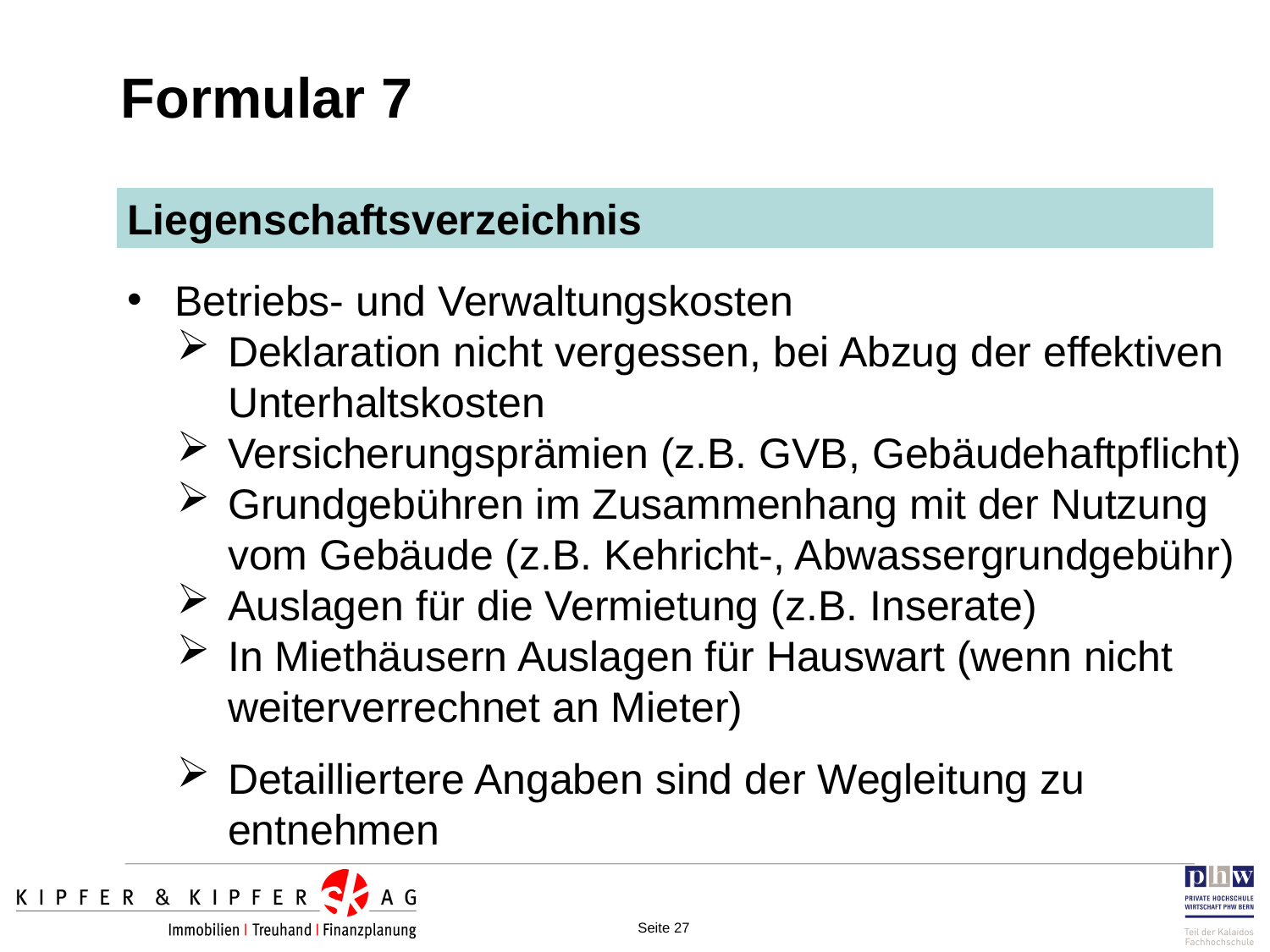

Formular 7
Liegenschaftsverzeichnis

Betriebs- und Verwaltungskosten
Deklaration nicht vergessen, bei Abzug der effektiven Unterhaltskosten
Versicherungsprämien (z.B. GVB, Gebäudehaftpflicht)
Grundgebühren im Zusammenhang mit der Nutzung vom Gebäude (z.B. Kehricht-, Abwassergrundgebühr)
Auslagen für die Vermietung (z.B. Inserate)
In Miethäusern Auslagen für Hauswart (wenn nicht weiterverrechnet an Mieter)

Detailliertere Angaben sind der Wegleitung zu entnehmen
Seite 27